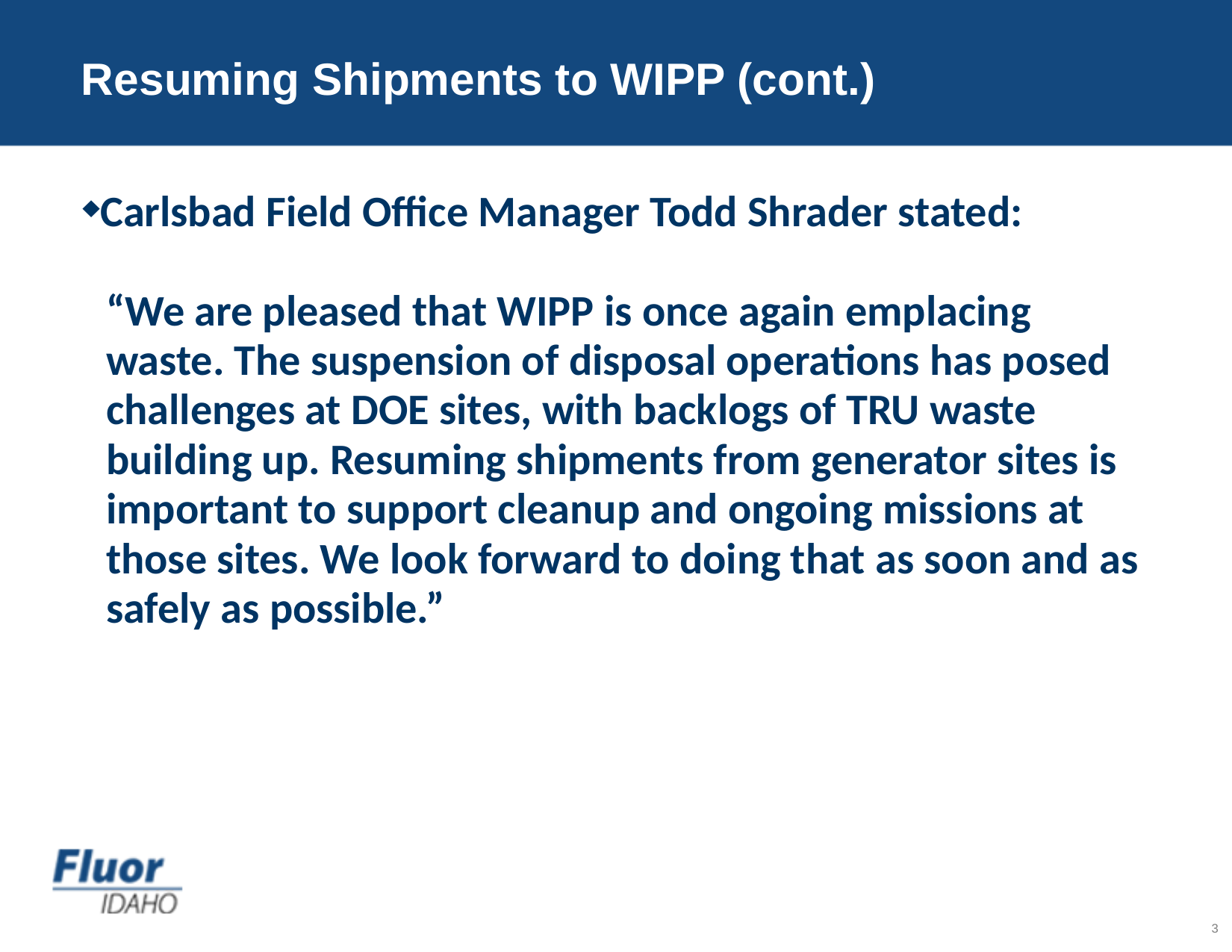

# Resuming Shipments to WIPP (cont.)
Carlsbad Field Office Manager Todd Shrader stated:

“We are pleased that WIPP is once again emplacing waste. The suspension of disposal operations has posed challenges at DOE sites, with backlogs of TRU waste building up. Resuming shipments from generator sites is important to support cleanup and ongoing missions at those sites. We look forward to doing that as soon and as safely as possible.”
3